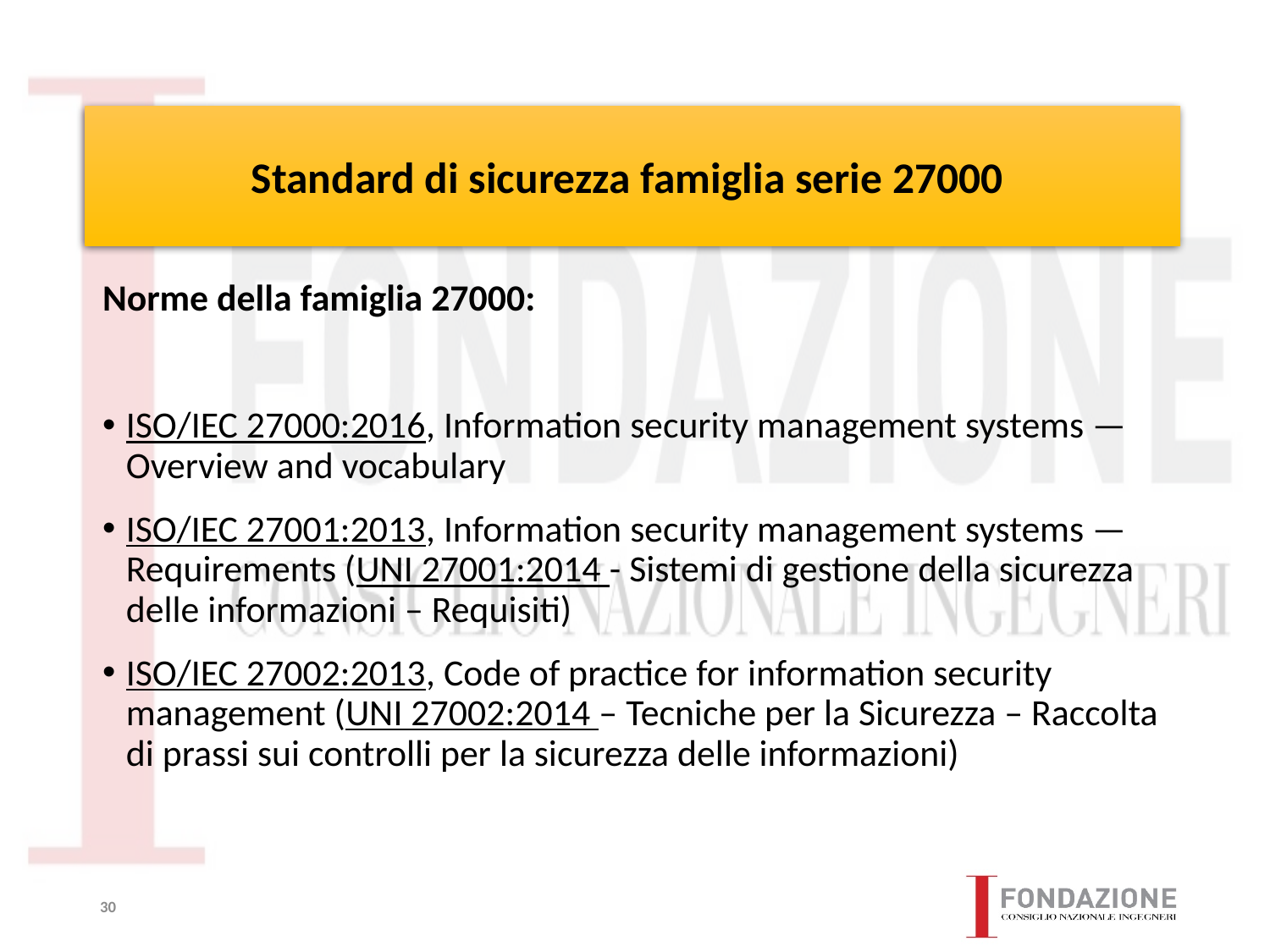

# Standard di sicurezza famiglia serie 27000
Norme della famiglia 27000:

ISO/IEC 27000:2016, Information security management systems — Overview and vocabulary
ISO/IEC 27001:2013, Information security management systems — Requirements (UNI 27001:2014 - Sistemi di gestione della sicurezza delle informazioni – Requisiti)
ISO/IEC 27002:2013, Code of practice for information security management (UNI 27002:2014 – Tecniche per la Sicurezza – Raccolta di prassi sui controlli per la sicurezza delle informazioni)